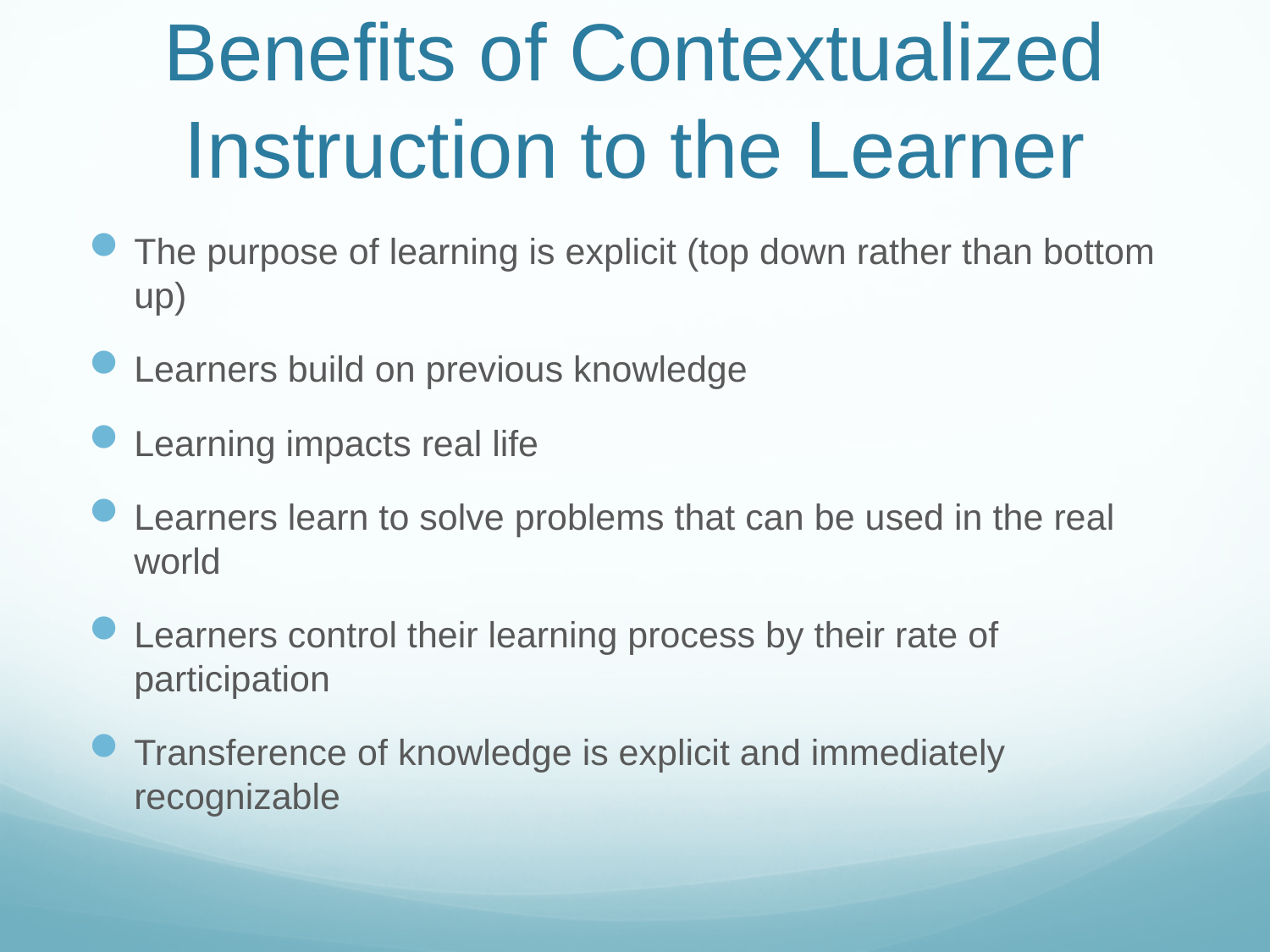

# Benefits of Contextualized Instruction to the Learner
The purpose of learning is explicit (top down rather than bottom up)
Learners build on previous knowledge
Learning impacts real life
Learners learn to solve problems that can be used in the real world
Learners control their learning process by their rate of participation
Transference of knowledge is explicit and immediately recognizable